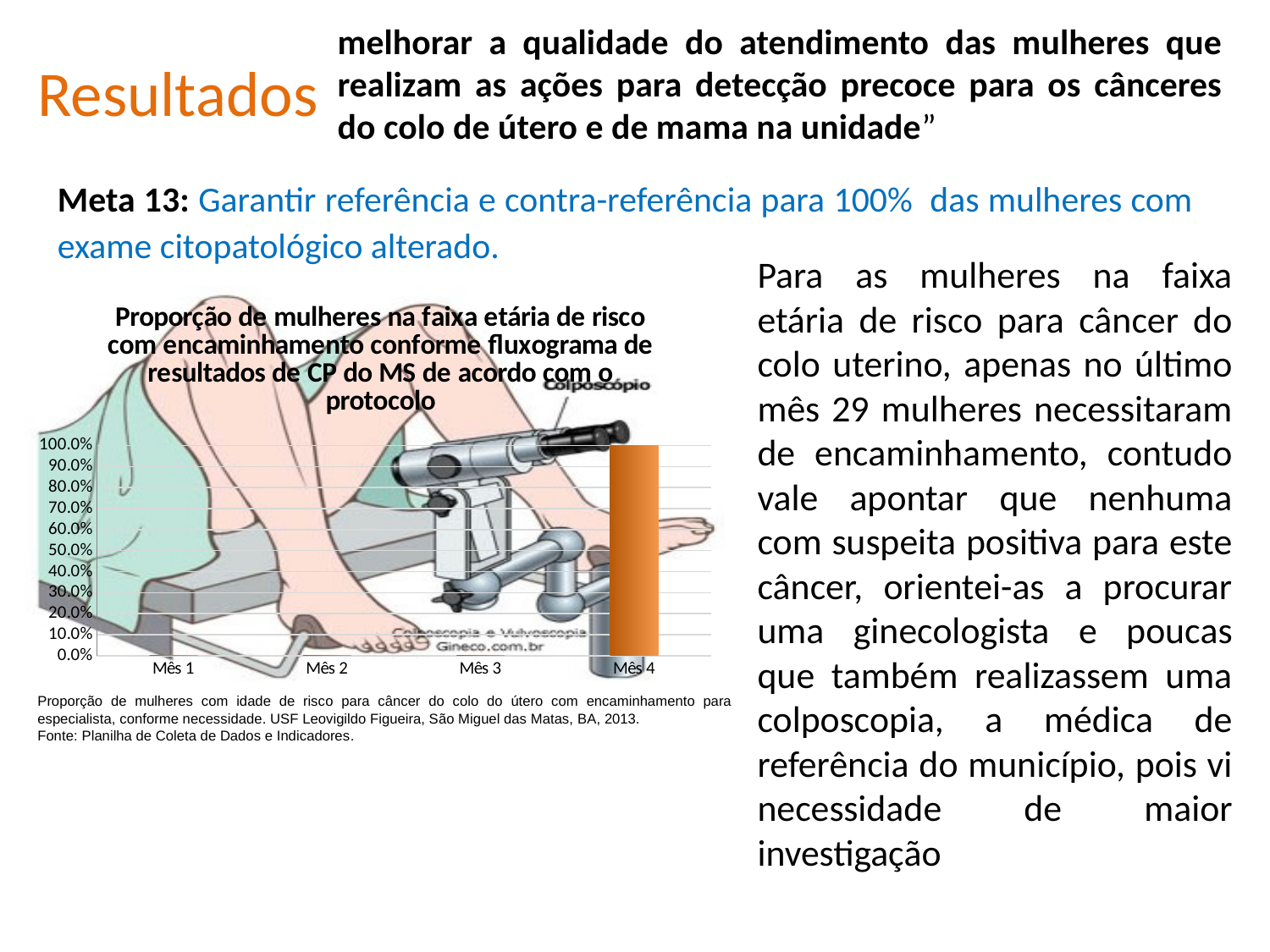

# melhorar a qualidade do atendimento das mulheres que realizam as ações para detecção precoce para os cânceres do colo de útero e de mama na unidade”

Resultados
Meta 13: Garantir referência e contra-referência para 100%  das mulheres com exame citopatológico alterado.
Para as mulheres na faixa etária de risco para câncer do colo uterino, apenas no último mês 29 mulheres necessitaram de encaminhamento, contudo vale apontar que nenhuma com suspeita positiva para este câncer, orientei-as a procurar uma ginecologista e poucas que também realizassem uma colposcopia, a médica de referência do município, pois vi necessidade de maior investigação

### Chart:

| Category | Proporção de mulheres na faixa etária de risco com encaminhamento conforme fluxograma de resultados de CP do MS de acordo com o protocolo |
|---|---|
| Mês 1 | 0.0 |
| Mês 2 | 0.0 |
| Mês 3 | 0.0 |
| Mês 4 | 1.0 |
Proporção de mulheres com idade de risco para câncer do colo do útero com encaminhamento para especialista, conforme necessidade. USF Leovigildo Figueira, São Miguel das Matas, BA, 2013.
Fonte: Planilha de Coleta de Dados e Indicadores.